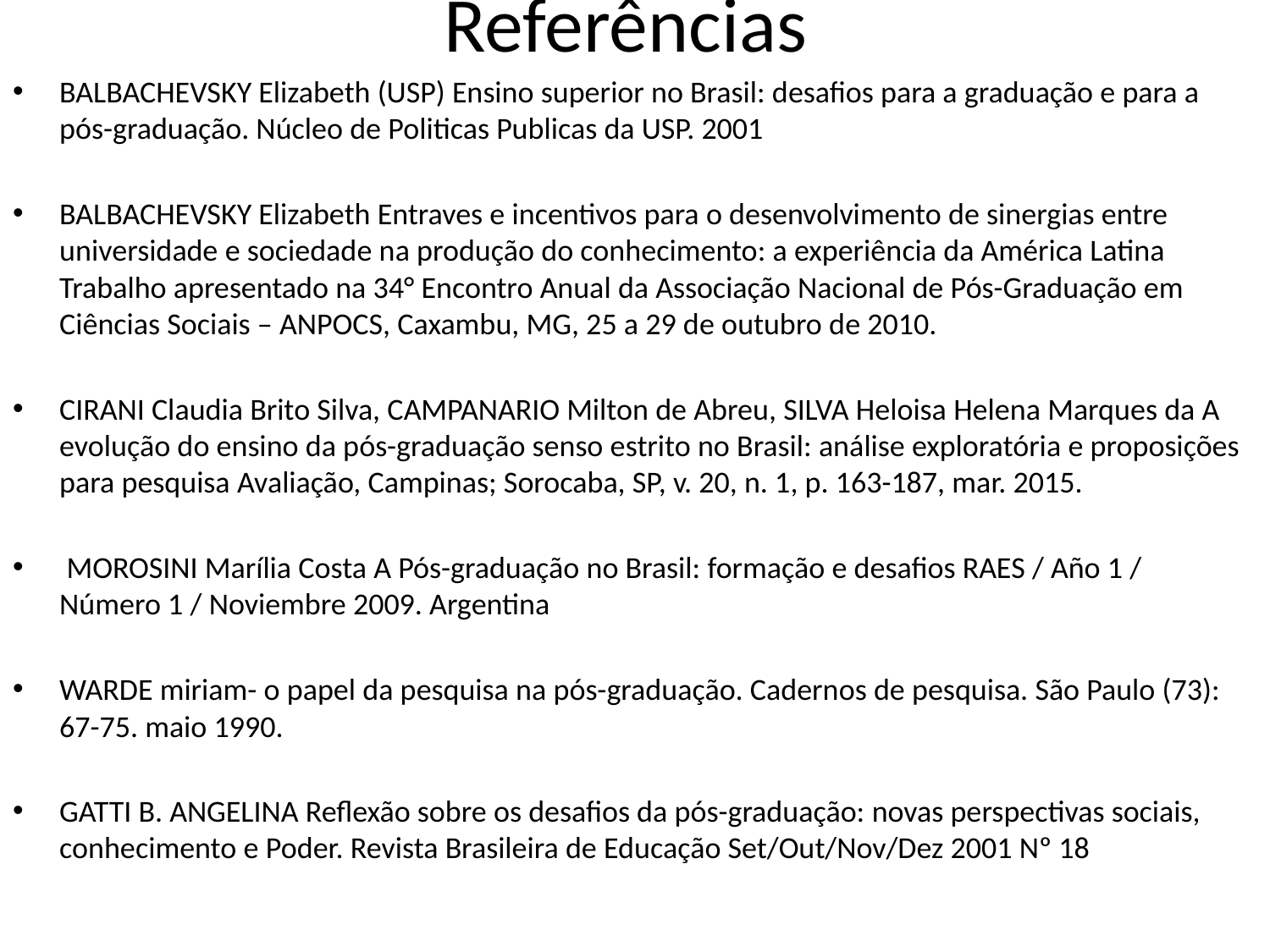

# Referências
BALBACHEVSKY Elizabeth (USP) Ensino superior no Brasil: desafios para a graduação e para a pós-graduação. Núcleo de Politicas Publicas da USP. 2001

BALBACHEVSKY Elizabeth Entraves e incentivos para o desenvolvimento de sinergias entre universidade e sociedade na produção do conhecimento: a experiência da América Latina Trabalho apresentado na 34° Encontro Anual da Associação Nacional de Pós-Graduação em Ciências Sociais – ANPOCS, Caxambu, MG, 25 a 29 de outubro de 2010.

CIRANI Claudia Brito Silva, CAMPANARIO Milton de Abreu, SILVA Heloisa Helena Marques da A evolução do ensino da pós-graduação senso estrito no Brasil: análise exploratória e proposições para pesquisa Avaliação, Campinas; Sorocaba, SP, v. 20, n. 1, p. 163-187, mar. 2015.

 MOROSINI Marília Costa A Pós-graduação no Brasil: formação e desafios RAES / Año 1 / Número 1 / Noviembre 2009. Argentina

WARDE miriam- o papel da pesquisa na pós-graduação. Cadernos de pesquisa. São Paulo (73): 67-75. maio 1990.

GATTI B. ANGELINA Reflexão sobre os desafios da pós-graduação: novas perspectivas sociais, conhecimento e Poder. Revista Brasileira de Educação Set/Out/Nov/Dez 2001 Nº 18